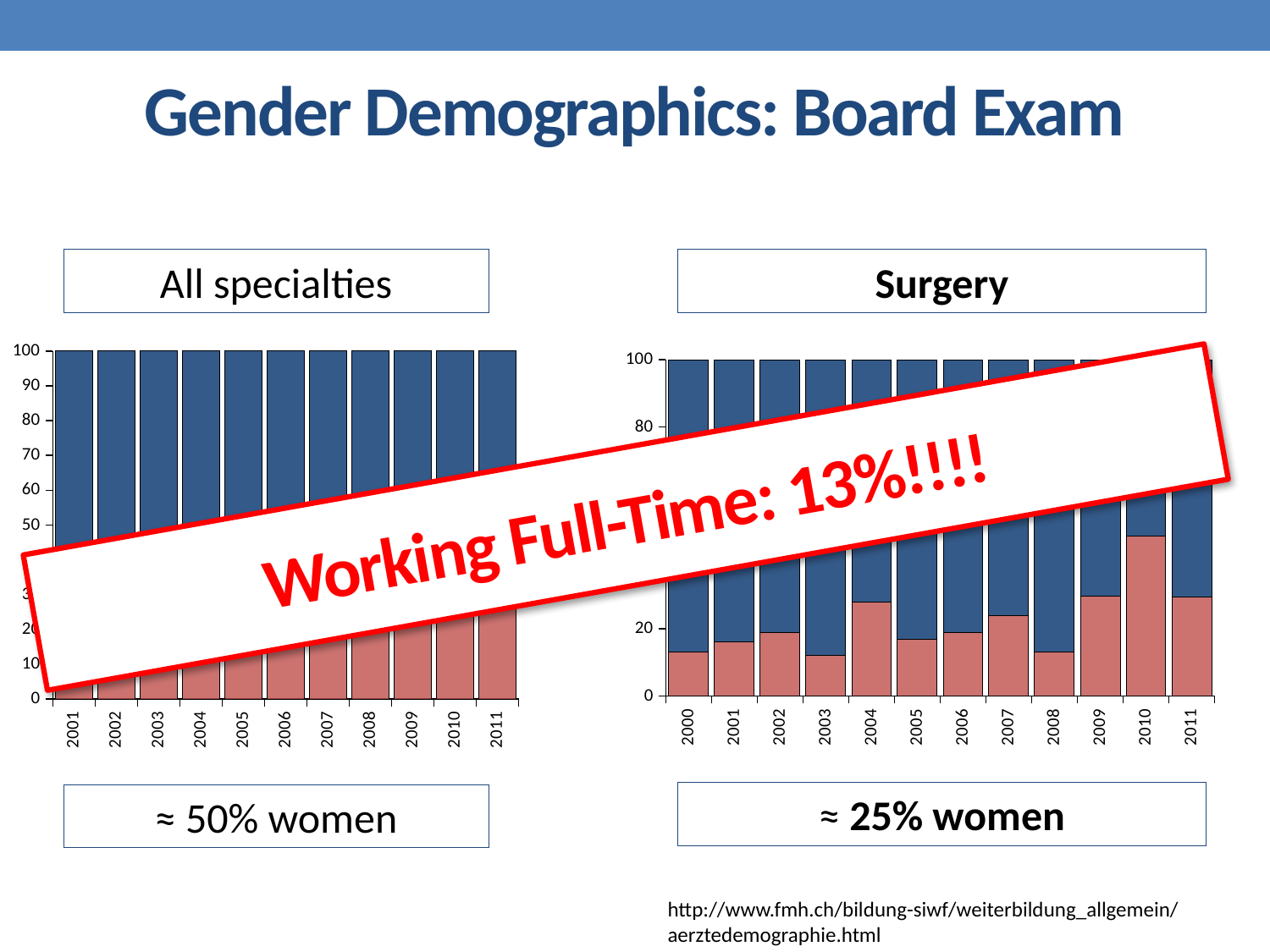

# Gender Demographics: Board Exam
All specialties
Surgery

### Chart

| Category | Females | Males |
|---|---|---|
| 2000.0 | 13.0 | 87.0 |
| 2001.0 | 16.0 | 84.0 |
| 2002.0 | 19.0 | 81.0 |
| 2003.0 | 12.0 | 88.0 |
| 2004.0 | 28.0 | 72.0 |
| 2005.0 | 17.0 | 83.0 |
| 2006.0 | 19.0 | 81.0 |
| 2007.0 | 24.0 | 76.0 |
| 2008.0 | 13.2 | 86.8 |
| 2009.0 | 29.6 | 70.4 |
| 2010.0 | 47.7 | 52.3 |
| 2011.0 | 29.4 | 70.6 |

### Chart

| Category | Females | Males |
|---|---|---|
| 2001.0 | 32.0 | 68.0 |
| 2002.0 | 37.0 | 63.0 |
| 2003.0 | 40.0 | 60.0 |
| 2004.0 | 39.0 | 61.0 |
| 2005.0 | 39.0 | 61.0 |
| 2006.0 | 41.0 | 59.0 |
| 2007.0 | 44.0 | 56.0 |
| 2008.0 | 49.4 | 50.6 |
| 2009.0 | 46.4 | 53.6 |
| 2010.0 | 47.0 | 53.0 |
| 2011.0 | 47.8 | 52.2 |
Working Full-Time: 13%!!!!
≈ 25% women
≈ 50% women
http://www.fmh.ch/bildung-siwf/weiterbildung_allgemein/aerztedemographie.html